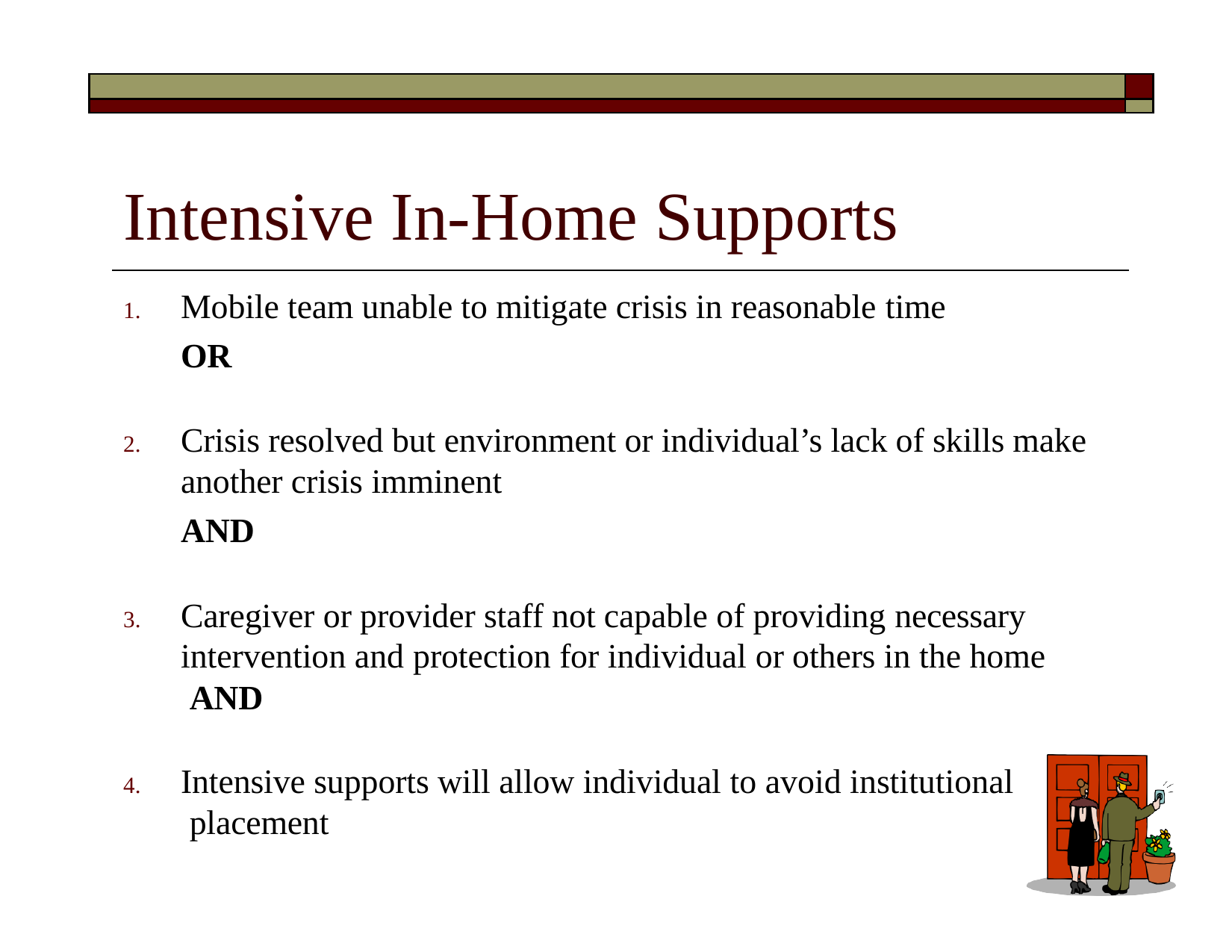

|  |  |
| --- | --- |
|  |  |
# Intensive In-Home Supports
Mobile team unable to mitigate crisis in reasonable time
OR

Crisis resolved but environment or individual’s lack of skills make  another crisis imminent
AND

Caregiver or provider staff not capable of providing necessary  intervention and protection for individual or others in the home  AND

Intensive supports will allow individual to avoid institutional  placement